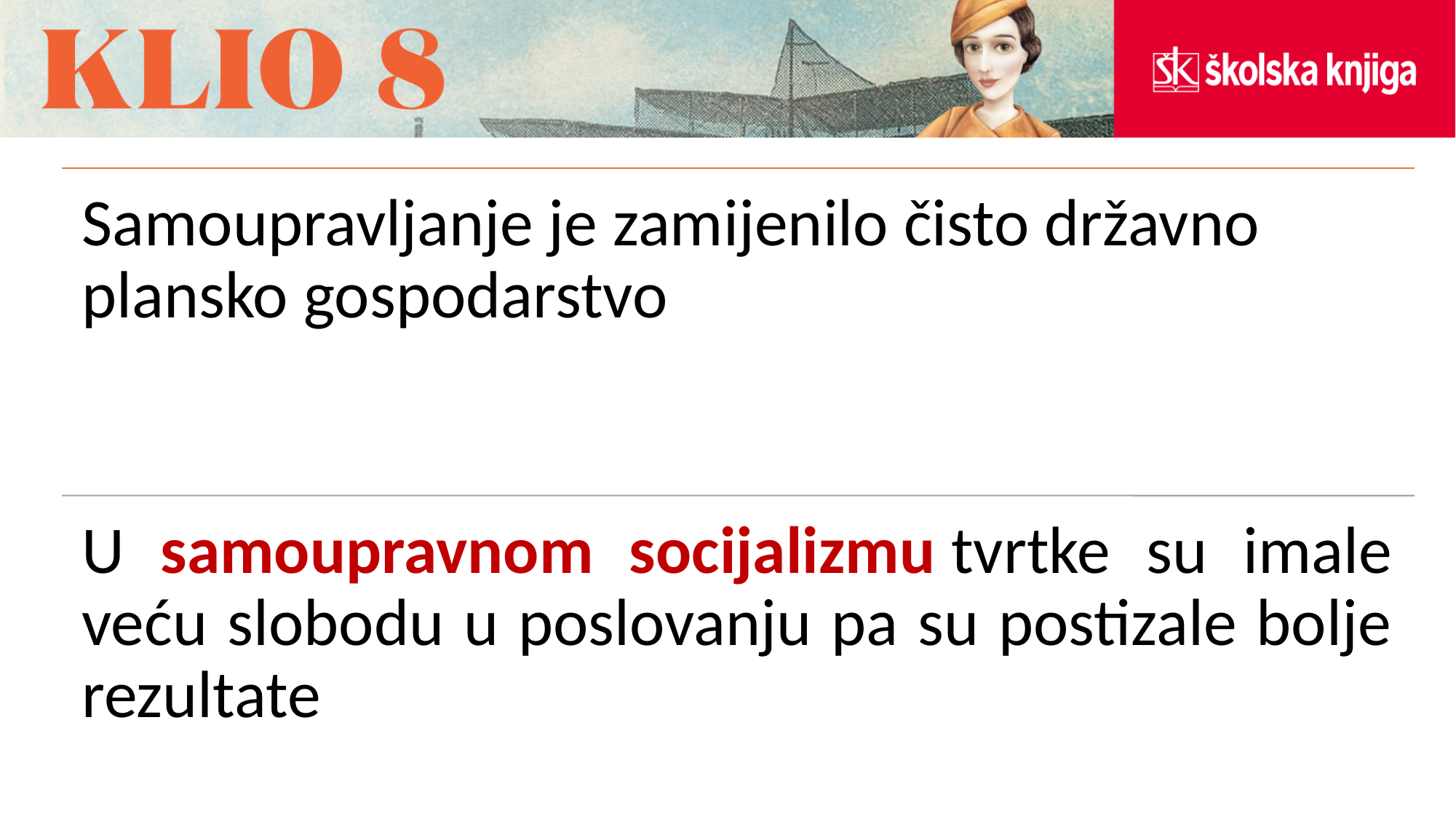

Samoupravljanje je zamijenilo čisto državno plansko gospodarstvo
U samoupravnom socijalizmu tvrtke su imale veću slobodu u poslovanju pa su postizale bolje rezultate